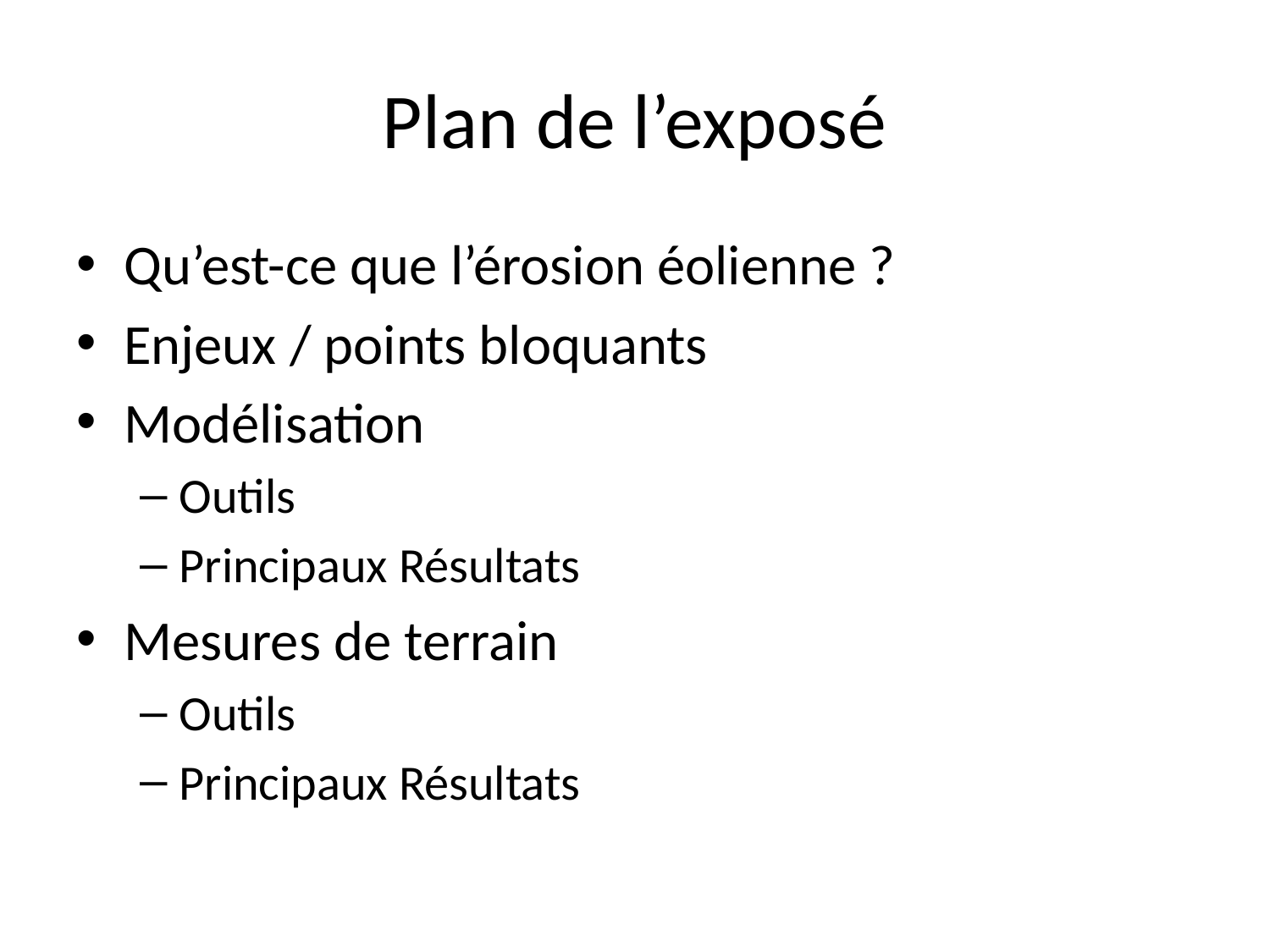

# Plan de l’exposé
Qu’est-ce que l’érosion éolienne ?
Enjeux / points bloquants
Modélisation
Outils
Principaux Résultats
Mesures de terrain
Outils
Principaux Résultats